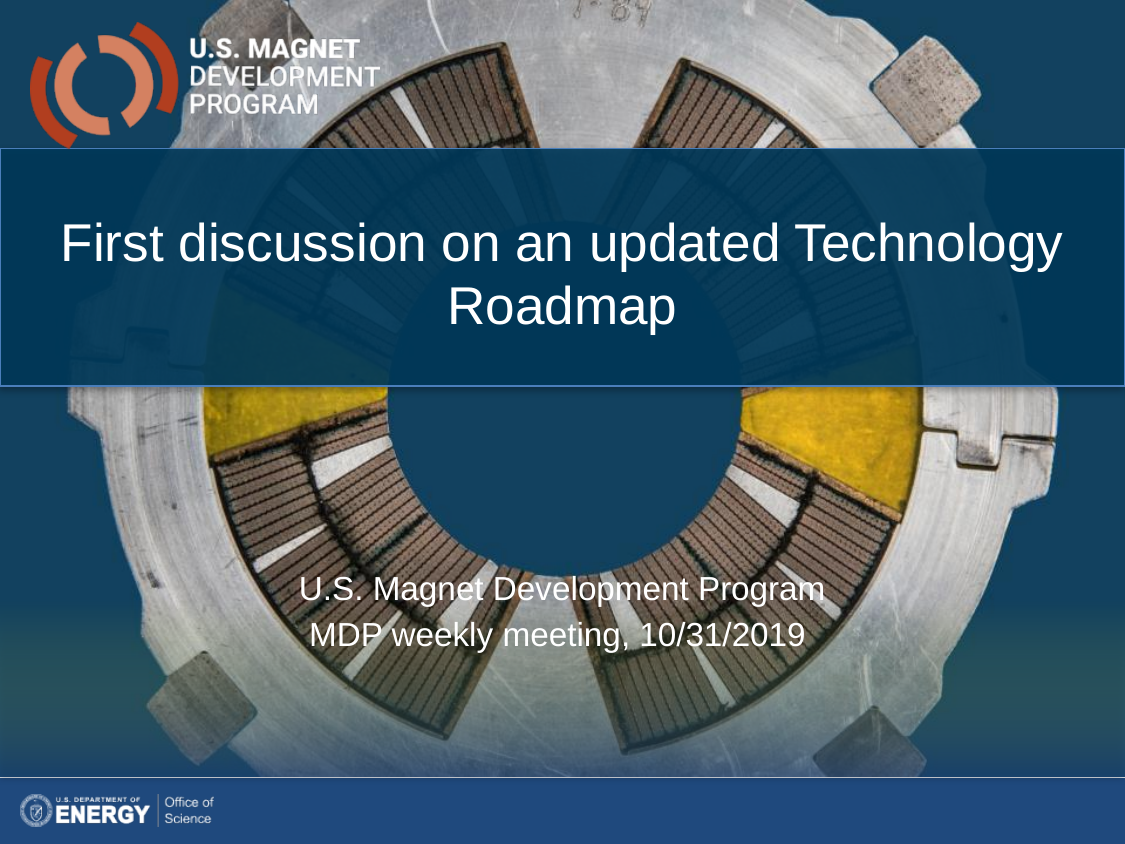

First discussion on an updated Technology Roadmap
U.S. Magnet Development Program
MDP weekly meeting, 10/31/2019